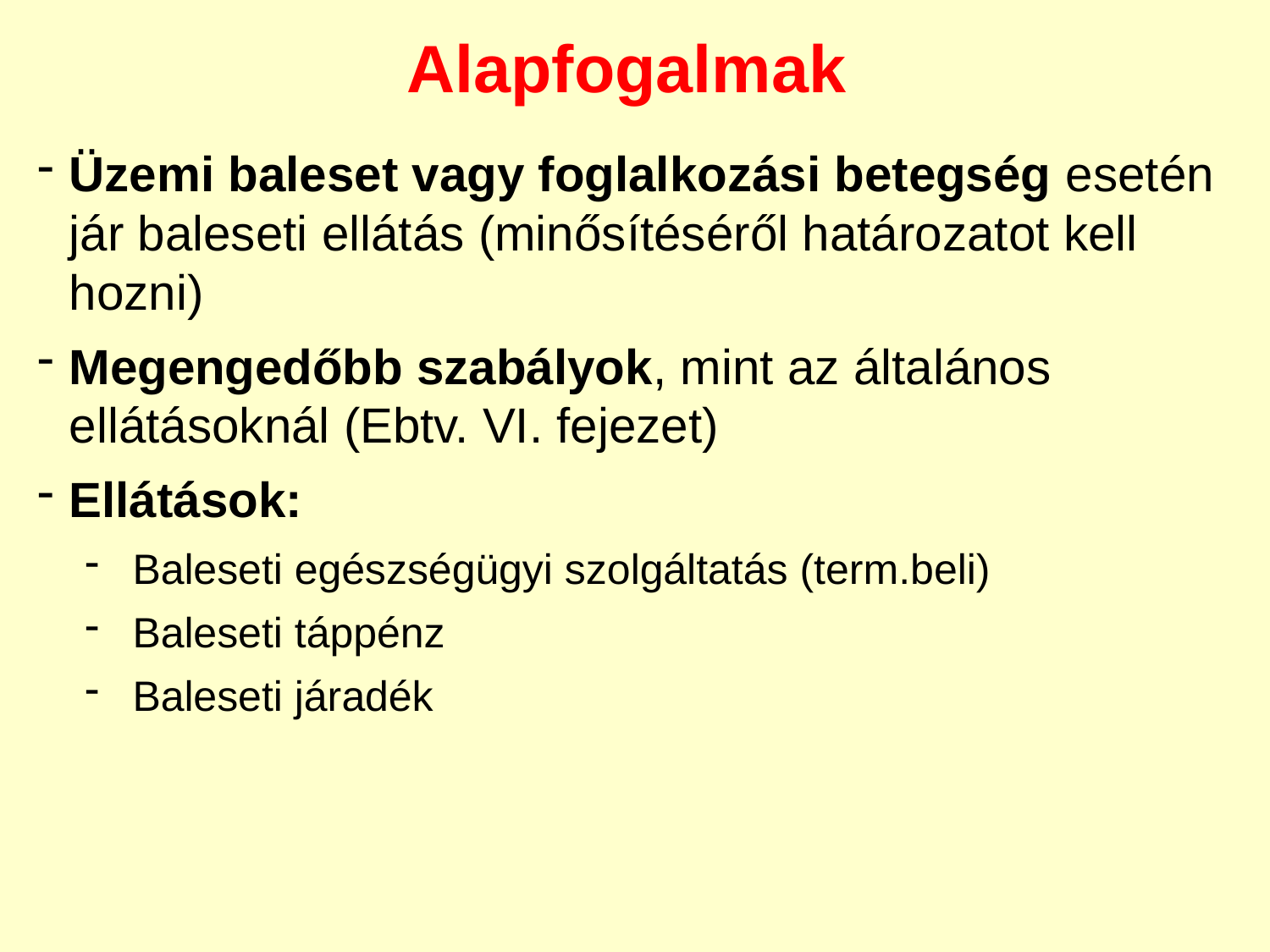

Alapfogalmak
Üzemi baleset vagy foglalkozási betegség esetén jár baleseti ellátás (minősítéséről határozatot kell hozni)
Megengedőbb szabályok, mint az általános ellátásoknál (Ebtv. VI. fejezet)
Ellátások:
Baleseti egészségügyi szolgáltatás (term.beli)
Baleseti táppénz
Baleseti járadék